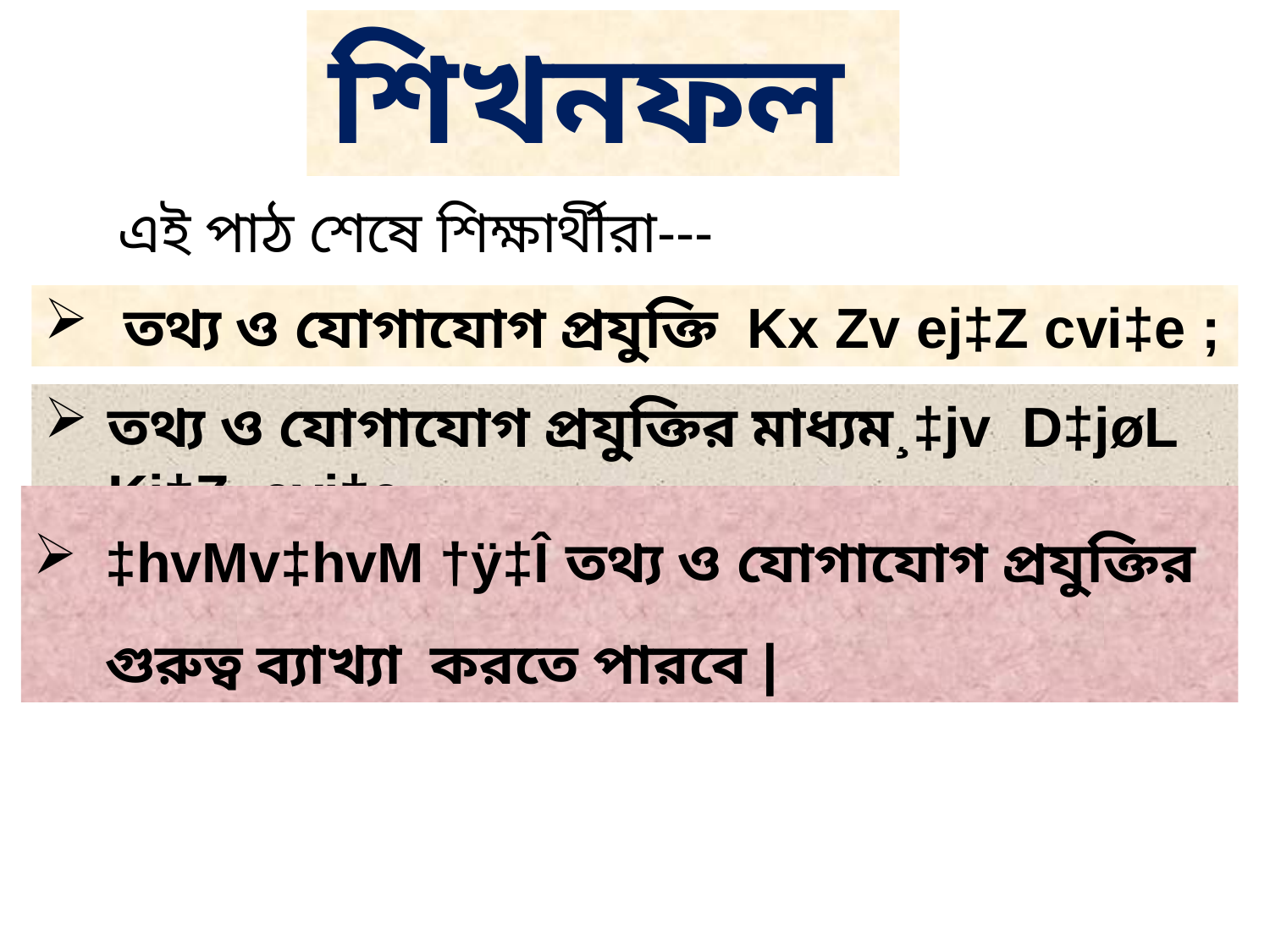

শিখনফল
এই পাঠ শেষে শিক্ষার্থীরা---
তথ্য ও যোগাযোগ প্রযুক্তি  Kx Zv ej‡Z cvi‡e ;
তথ্য ও যোগাযোগ প্রযুক্তির মাধ্যম¸‡jv  D‡jøL Ki‡Z  cvi‡e;
‡hvMv‡hvM †ÿ‡Î তথ্য ও যোগাযোগ প্রযুক্তির গুরুত্ব ব্যাখ্যা  করতে পারবে |